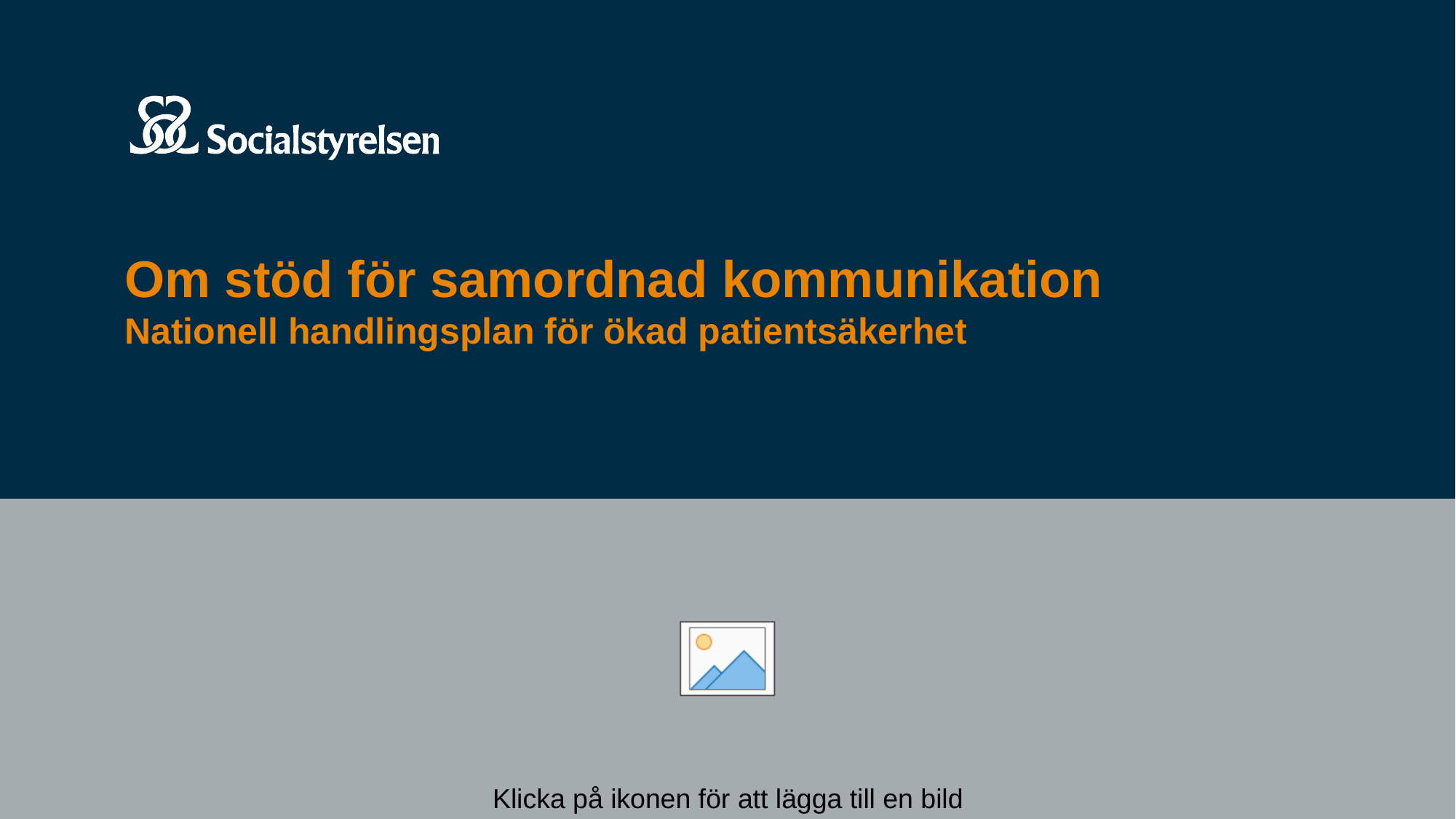

# Om stöd för samordnad kommunikation Nationell handlingsplan för ökad patientsäkerhet

2021-10-20